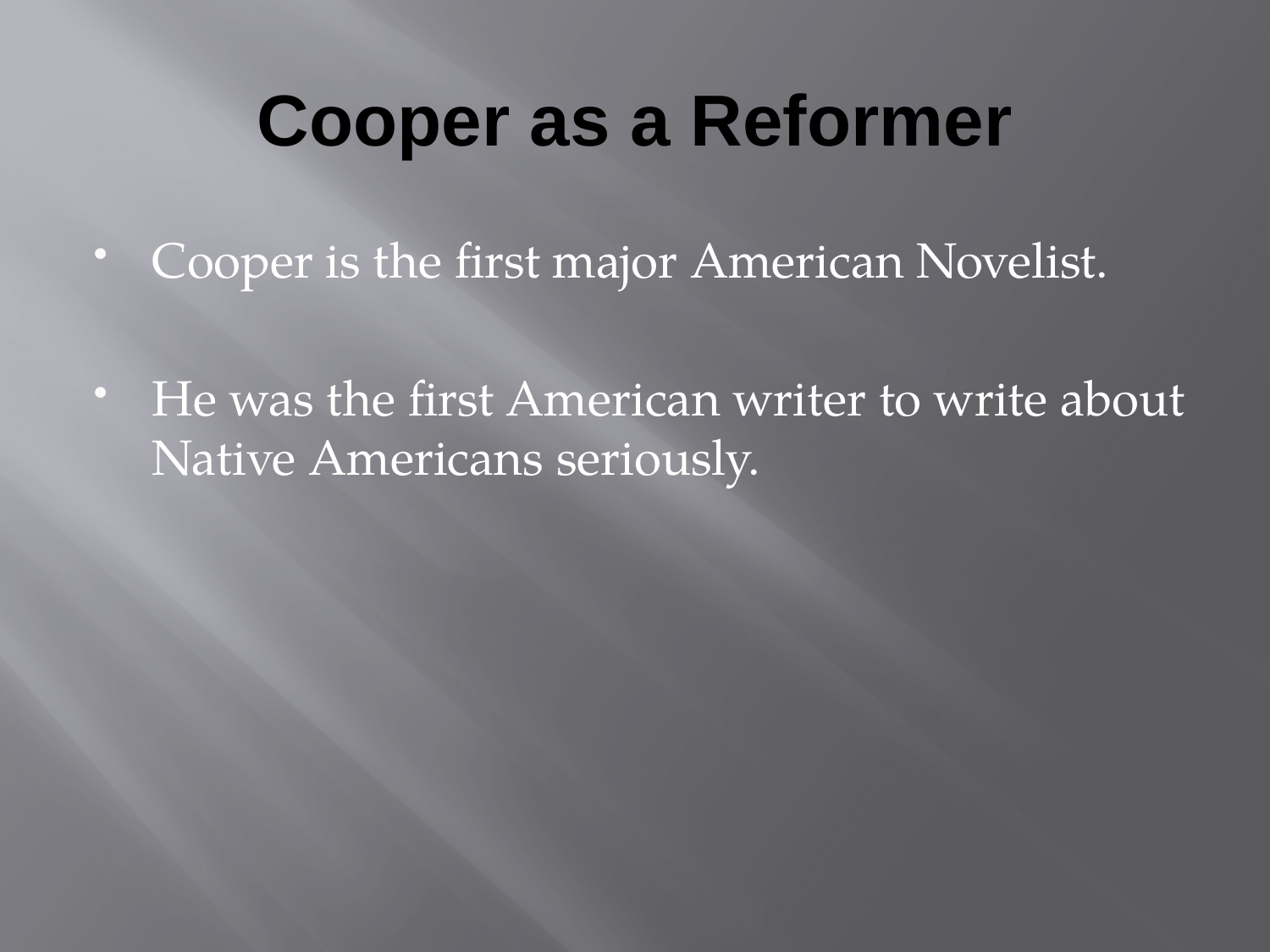

# Cooper as a Reformer
Cooper is the first major American Novelist.

He was the first American writer to write about Native Americans seriously.